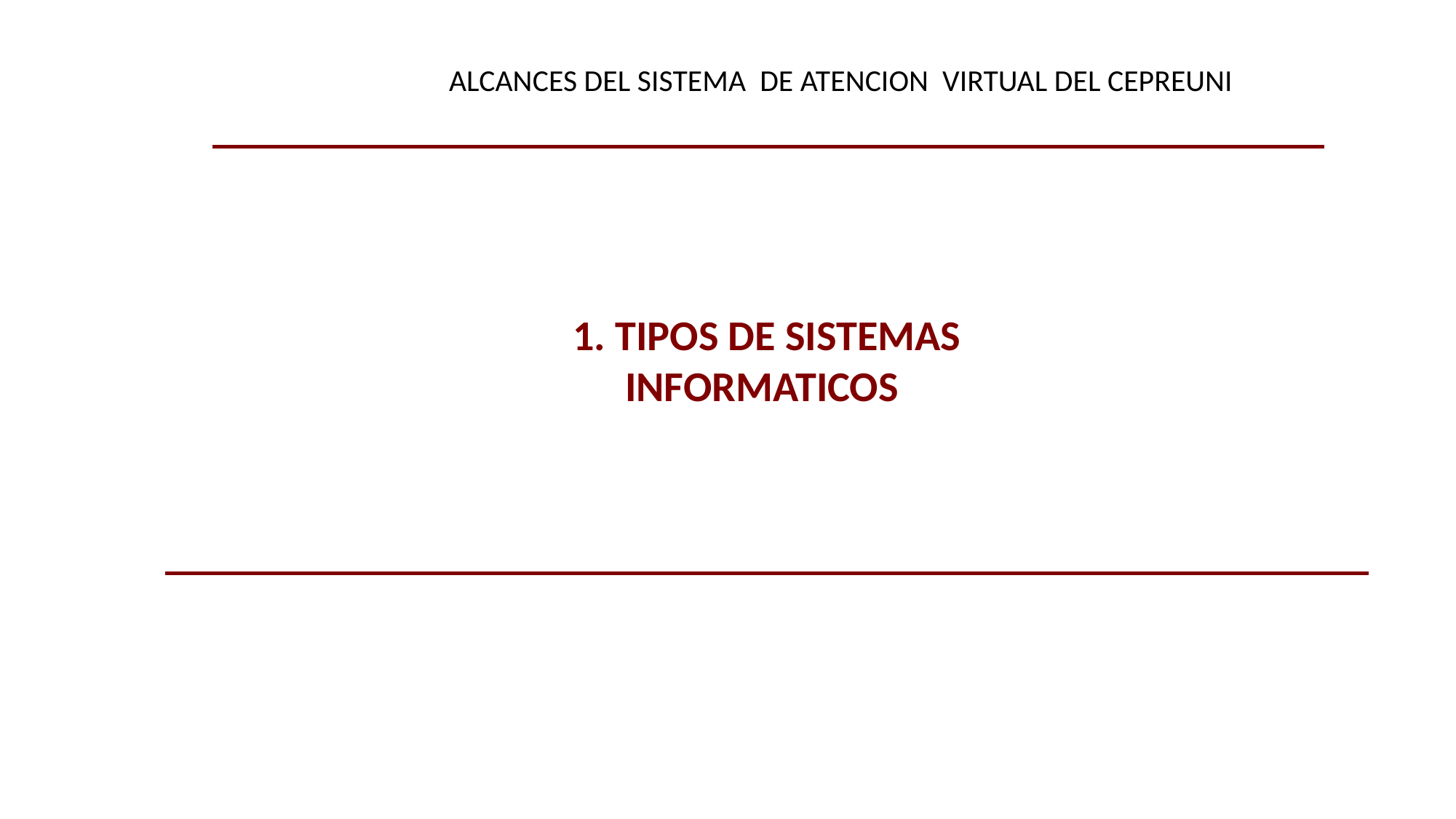

ALCANCES DEL SISTEMA  DE ATENCION  VIRTUAL DEL CEPREUNI
1. TIPOS DE SISTEMAS INFORMATICOS